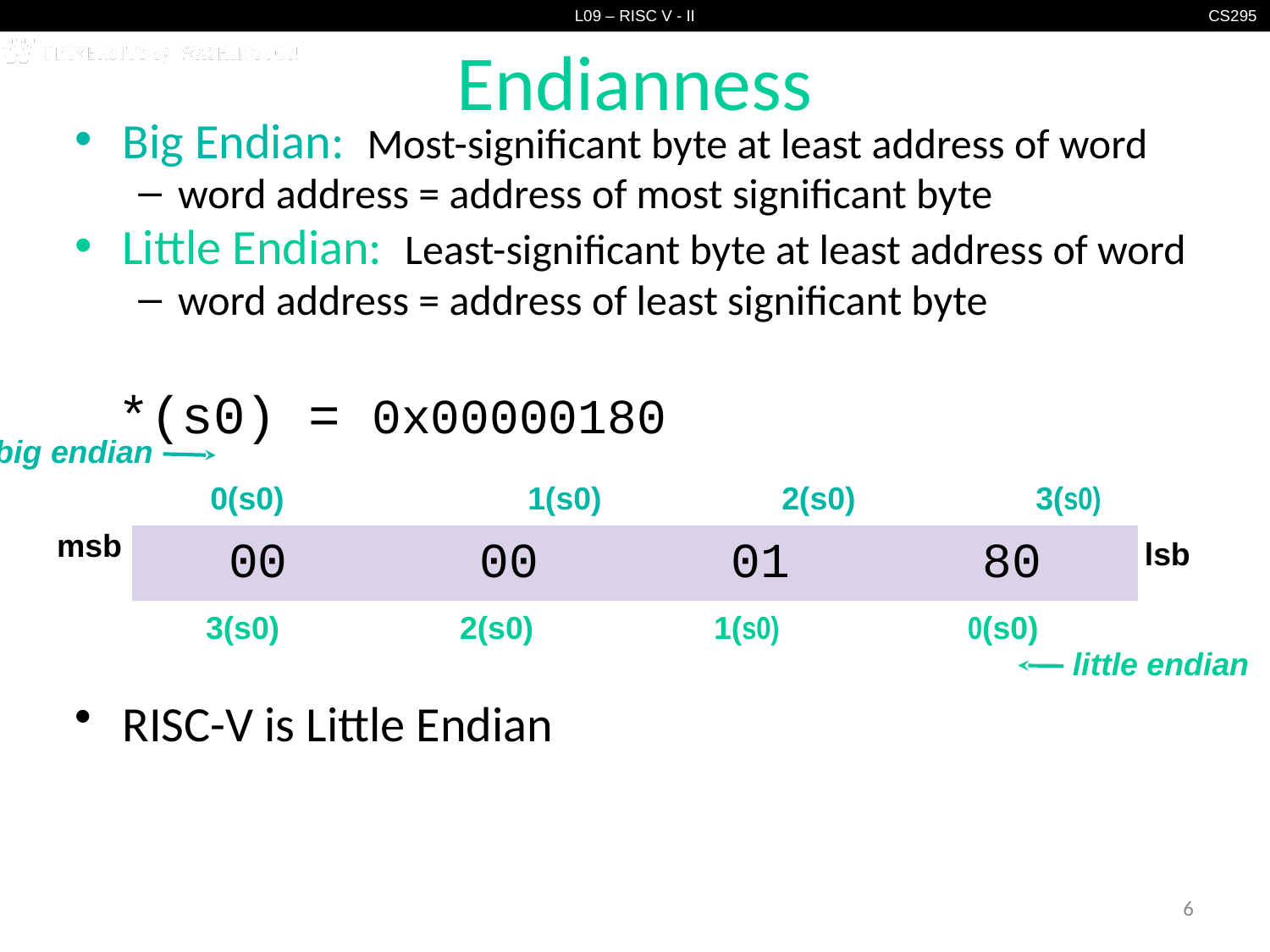

# Endianness
Big Endian:  Most-significant byte at least address of word
word address = address of most significant byte
Little Endian:  Least-significant byte at least address of word
word address = address of least significant byte

*(s0) = 0x00000180
big endian
0(s0)		1(s0)		2(s0)		3(s0)
| 00 | 00 | 01 | 80 |
| --- | --- | --- | --- |
msb
lsb
3(s0)		2(s0)		1(s0)		0(s0)
little endian
RISC-V is Little Endian

6